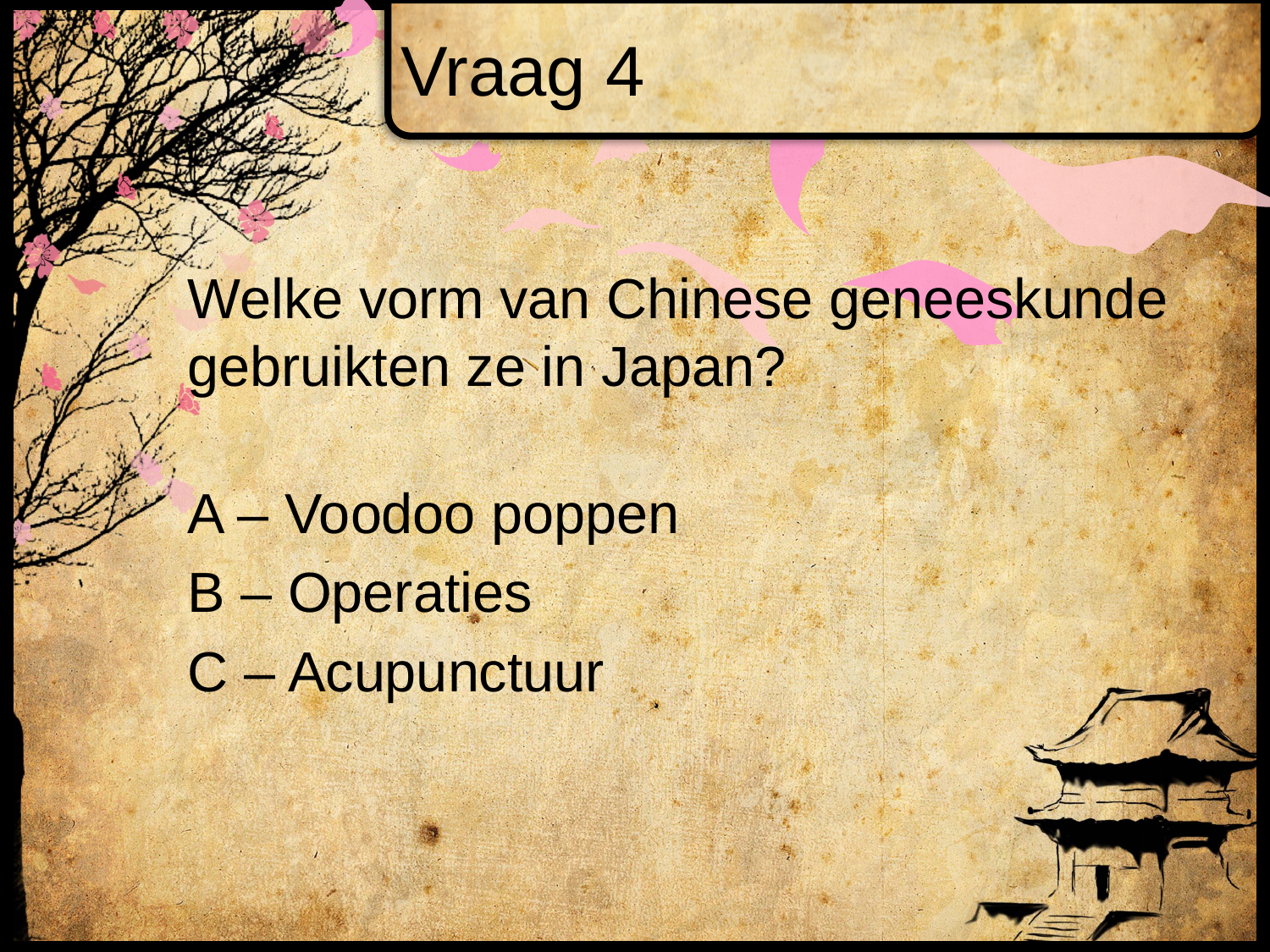

# Vraag 4
Welke vorm van Chinese geneeskunde gebruikten ze in Japan?
A – Voodoo poppen
B – Operaties
C – Acupunctuur